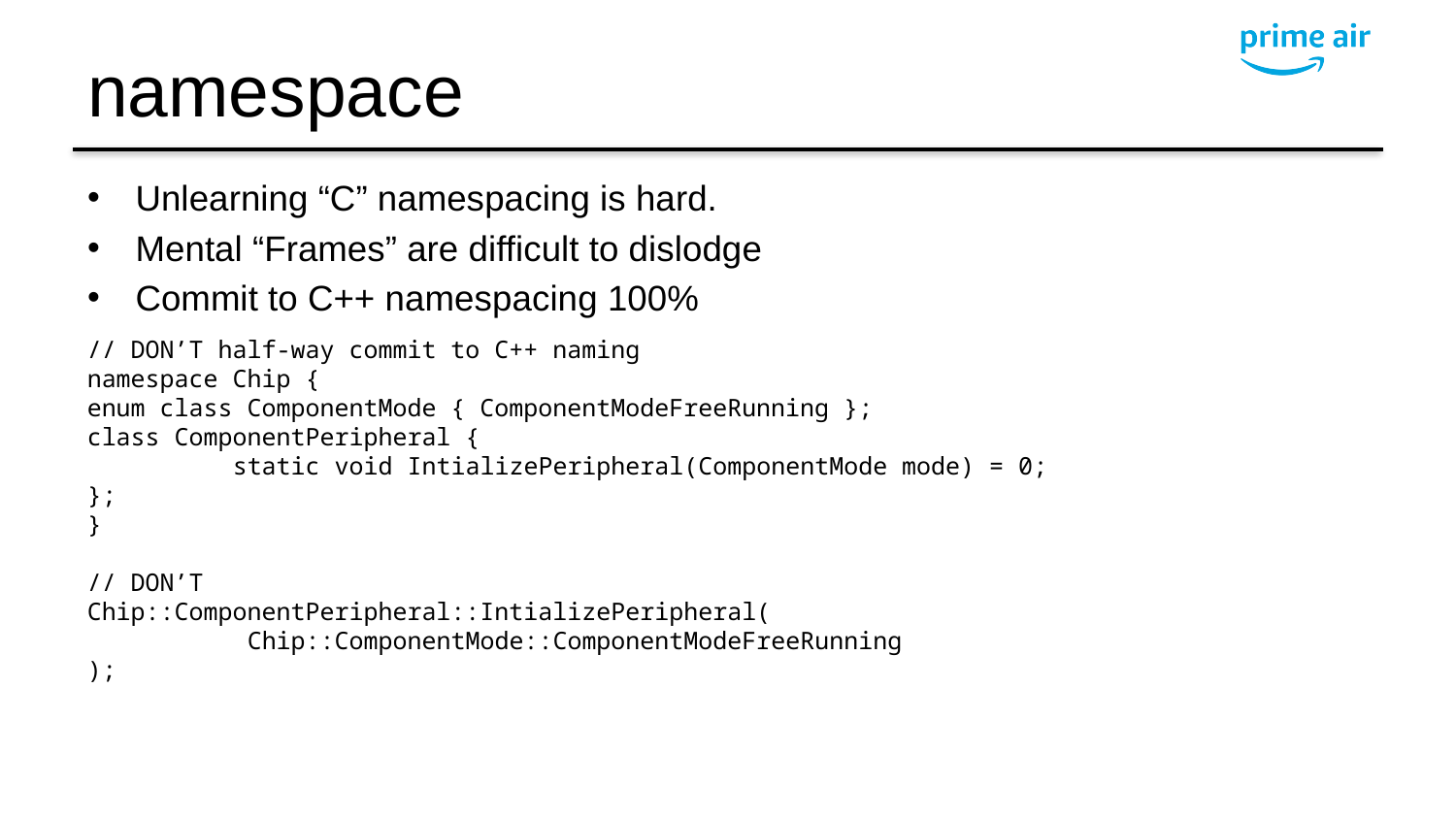

# namespace
Unlearning “C” namespacing is hard.
Mental “Frames” are difficult to dislodge
Commit to C++ namespacing 100%
// DON’T half-way commit to C++ naming
namespace Chip {
enum class ComponentMode { ComponentModeFreeRunning };
class ComponentPeripheral {
	static void IntializePeripheral(ComponentMode mode) = 0;
};
}

// DON’T
Chip::ComponentPeripheral::IntializePeripheral(
	 Chip::ComponentMode::ComponentModeFreeRunning
);